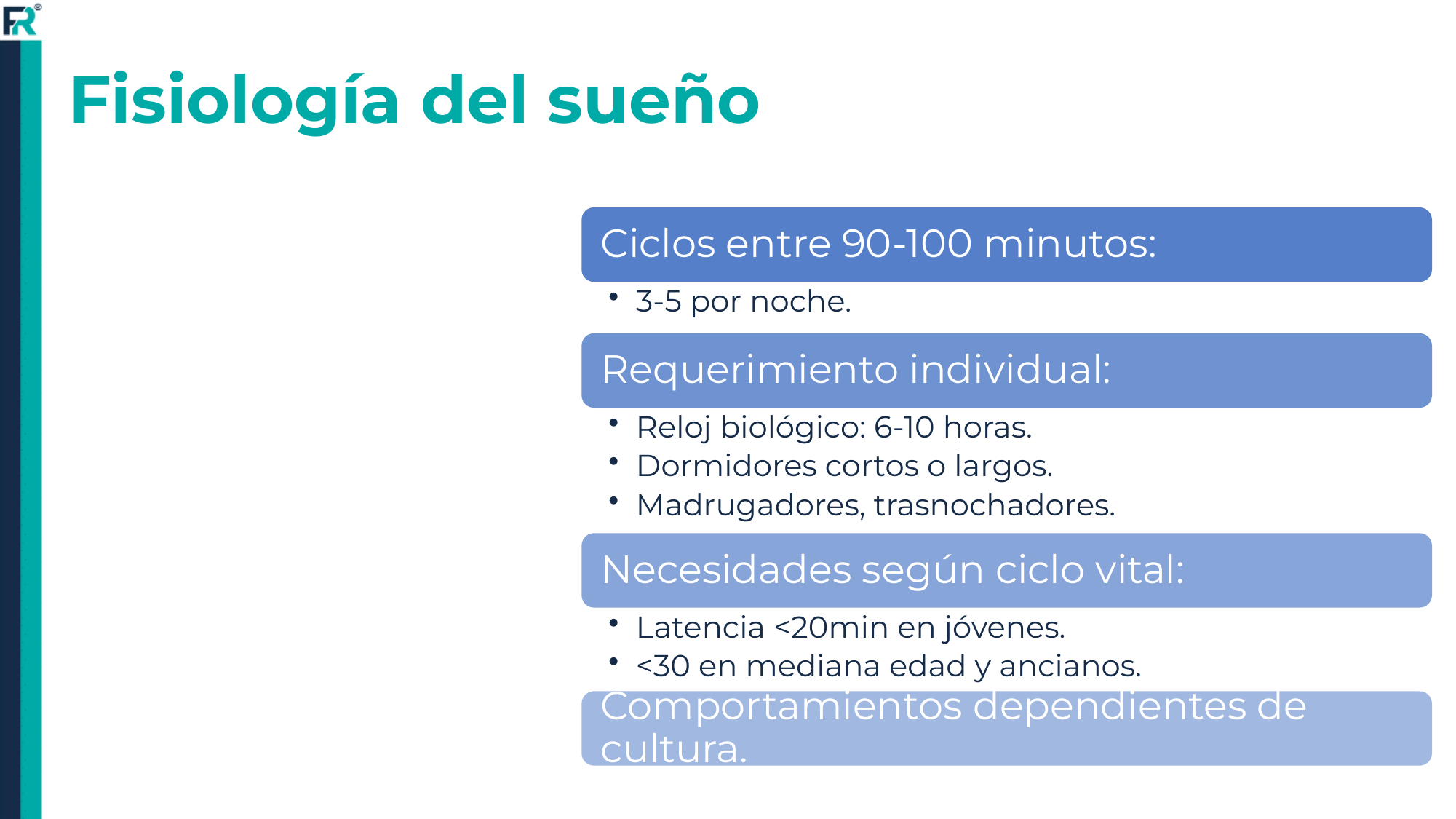

# Fisiología del sueño
Ciclos entre 90-100 minutos:
3-5 por noche.
Requerimiento individual:
Reloj biológico: 6-10 horas.
Dormidores cortos o largos.
Madrugadores, trasnochadores.
Necesidades según ciclo vital:
Latencia <20min en jóvenes.
<30 en mediana edad y ancianos.
Comportamientos dependientes de cultura.